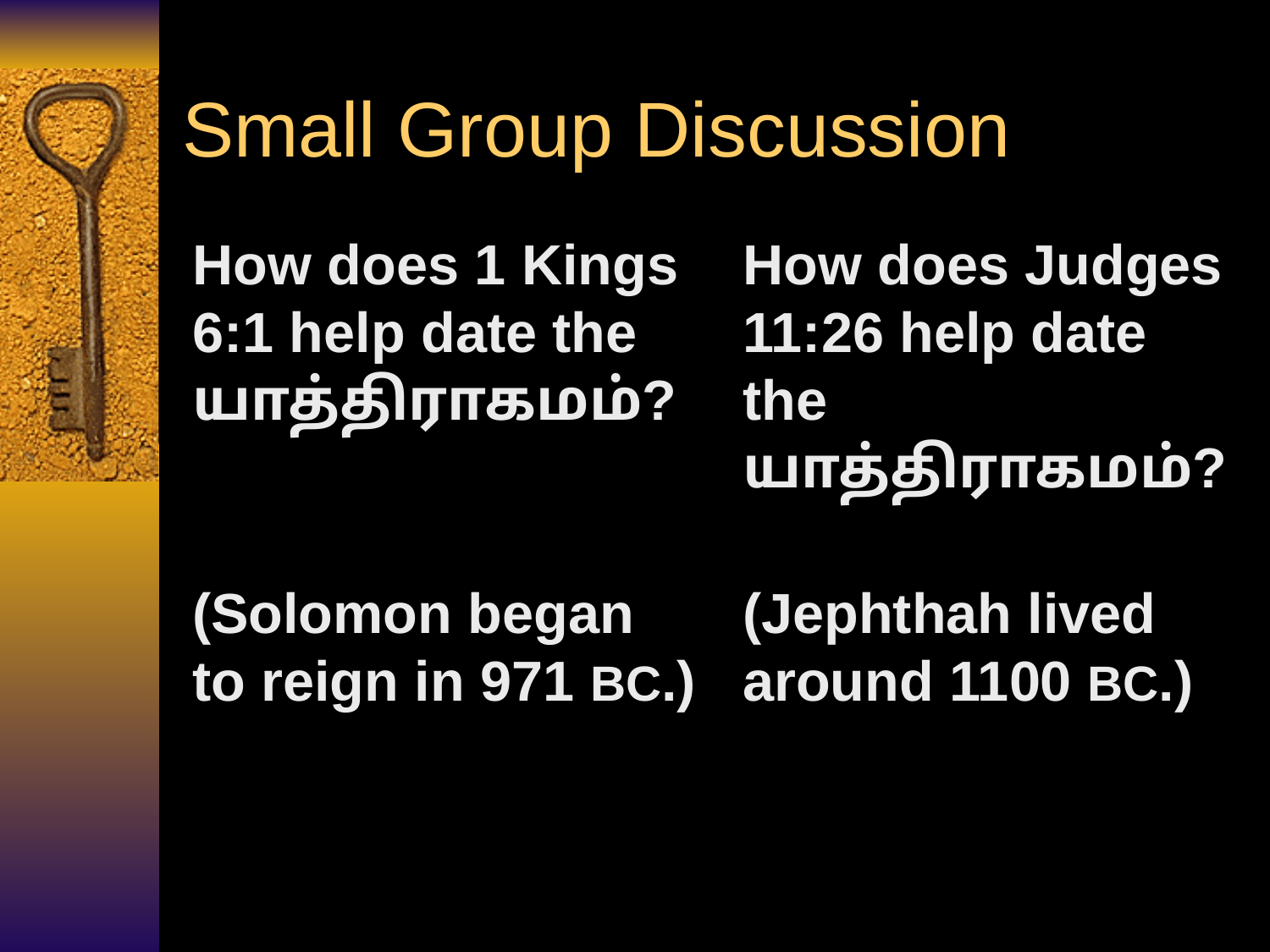

# Small Group Discussion
How does 1 Kings 6:1 help date the யாத்திராகமம்?
How does Judges 11:26 help date the யாத்திராகமம்?
(Solomon began to reign in 971 BC.)
(Jephthah lived around 1100 BC.)